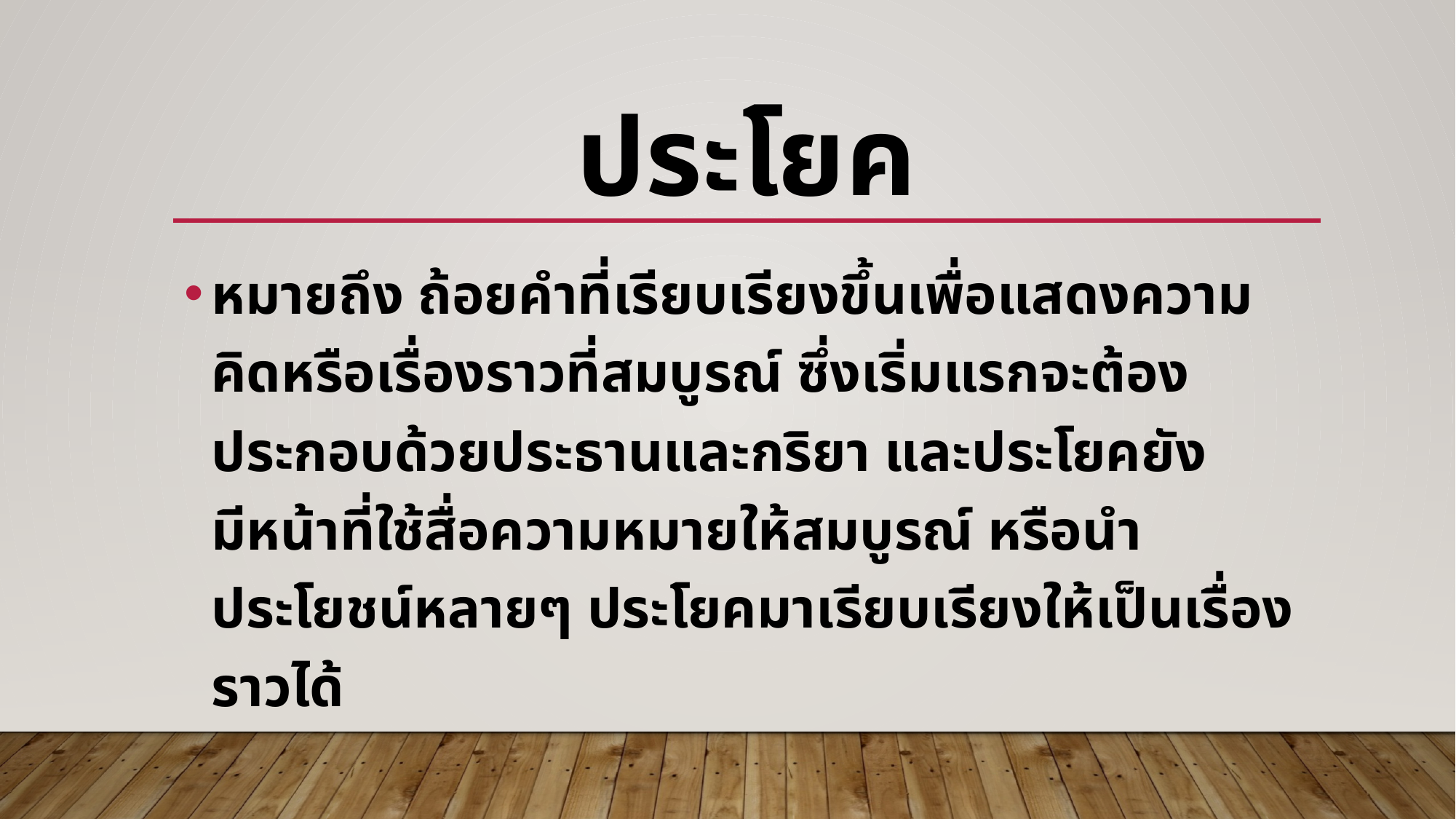

# ประโยค
หมายถึง ถ้อยคำที่เรียบเรียงขึ้นเพื่อแสดงความคิดหรือเรื่องราวที่สมบูรณ์ ซึ่งเริ่มแรกจะต้องประกอบด้วยประธานและกริยา และประโยคยังมีหน้าที่ใช้สื่อความหมายให้สมบูรณ์ หรือนำ
ประโยชน์หลายๆ ประโยคมาเรียบเรียงให้เป็นเรื่องราวได้